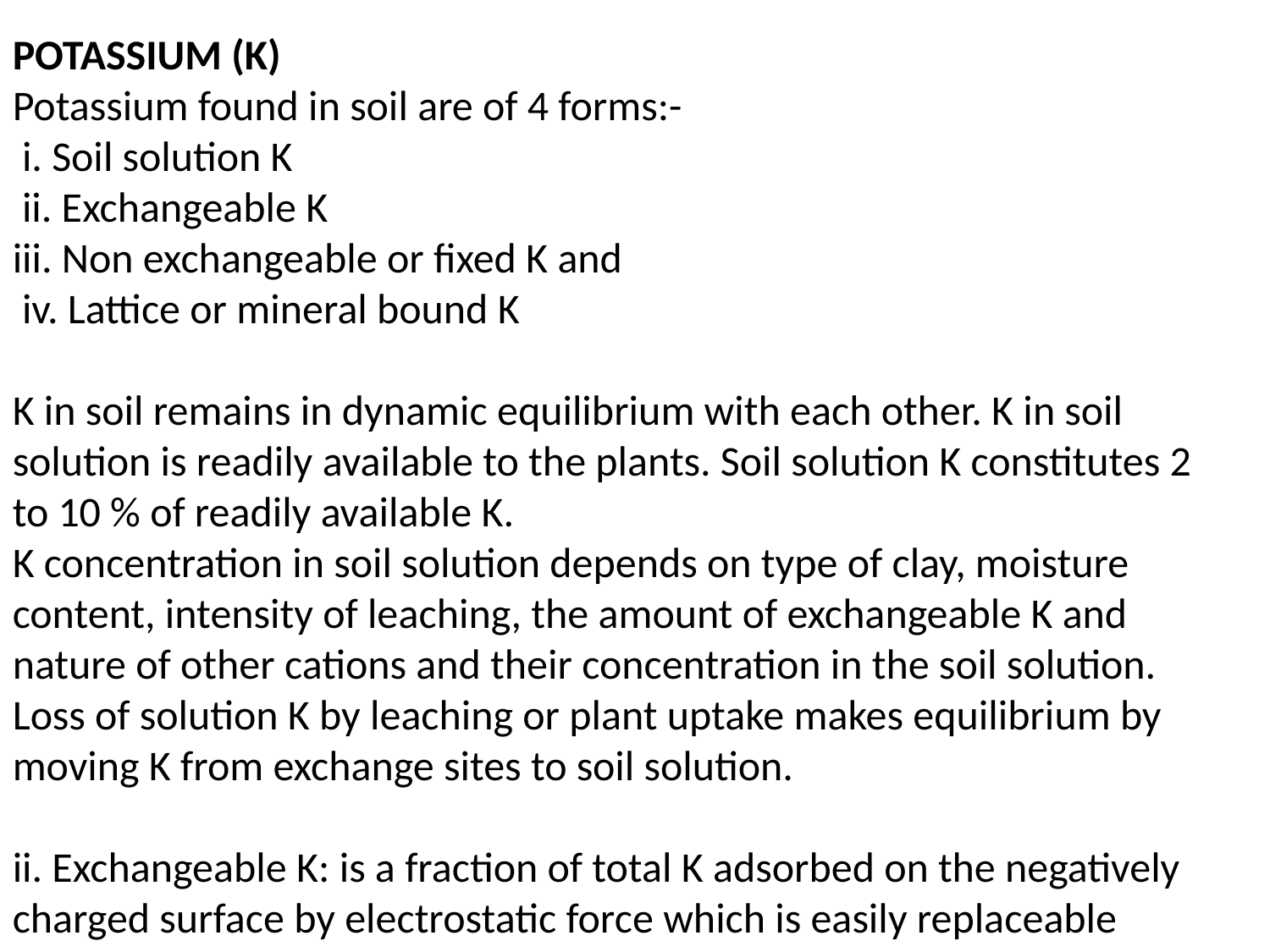

POTASSIUM (K)
Potassium found in soil are of 4 forms:-
 i. Soil solution K
 ii. Exchangeable K
iii. Non exchangeable or fixed K and
 iv. Lattice or mineral bound K

K in soil remains in dynamic equilibrium with each other. K in soil solution is readily available to the plants. Soil solution K constitutes 2 to 10 % of readily available K.
K concentration in soil solution depends on type of clay, moisture content, intensity of leaching, the amount of exchangeable K and nature of other cations and their concentration in the soil solution.
Loss of solution K by leaching or plant uptake makes equilibrium by moving K from exchange sites to soil solution.

ii. Exchangeable K: is a fraction of total K adsorbed on the negatively charged surface by electrostatic force which is easily replaceable